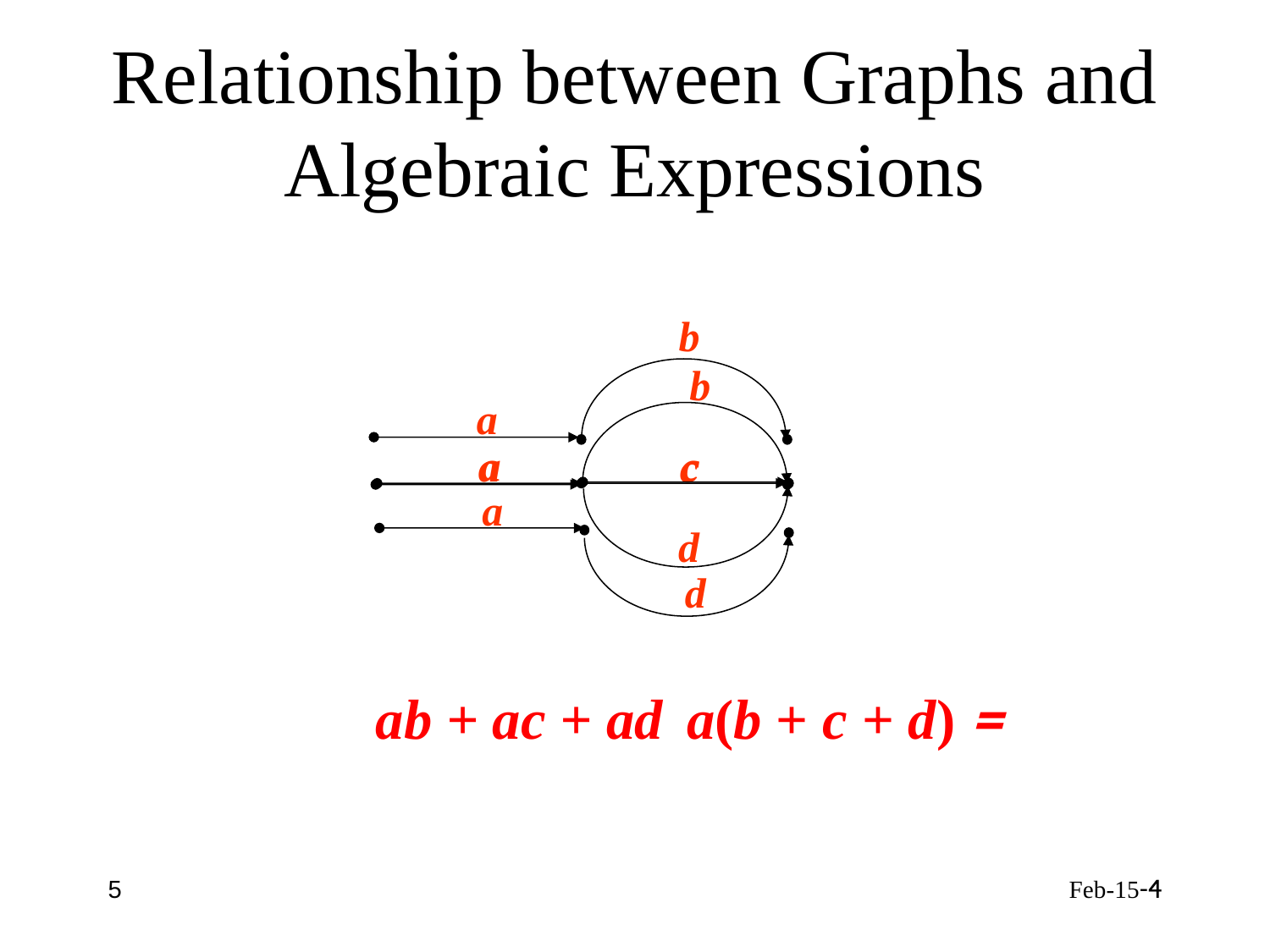

# Relationship between Graphs and Algebraic Expressions
b

a

a

c

a

d
b

a
c

d
ab + ac + ad
= a(b + c + d)
5
4-Feb-15